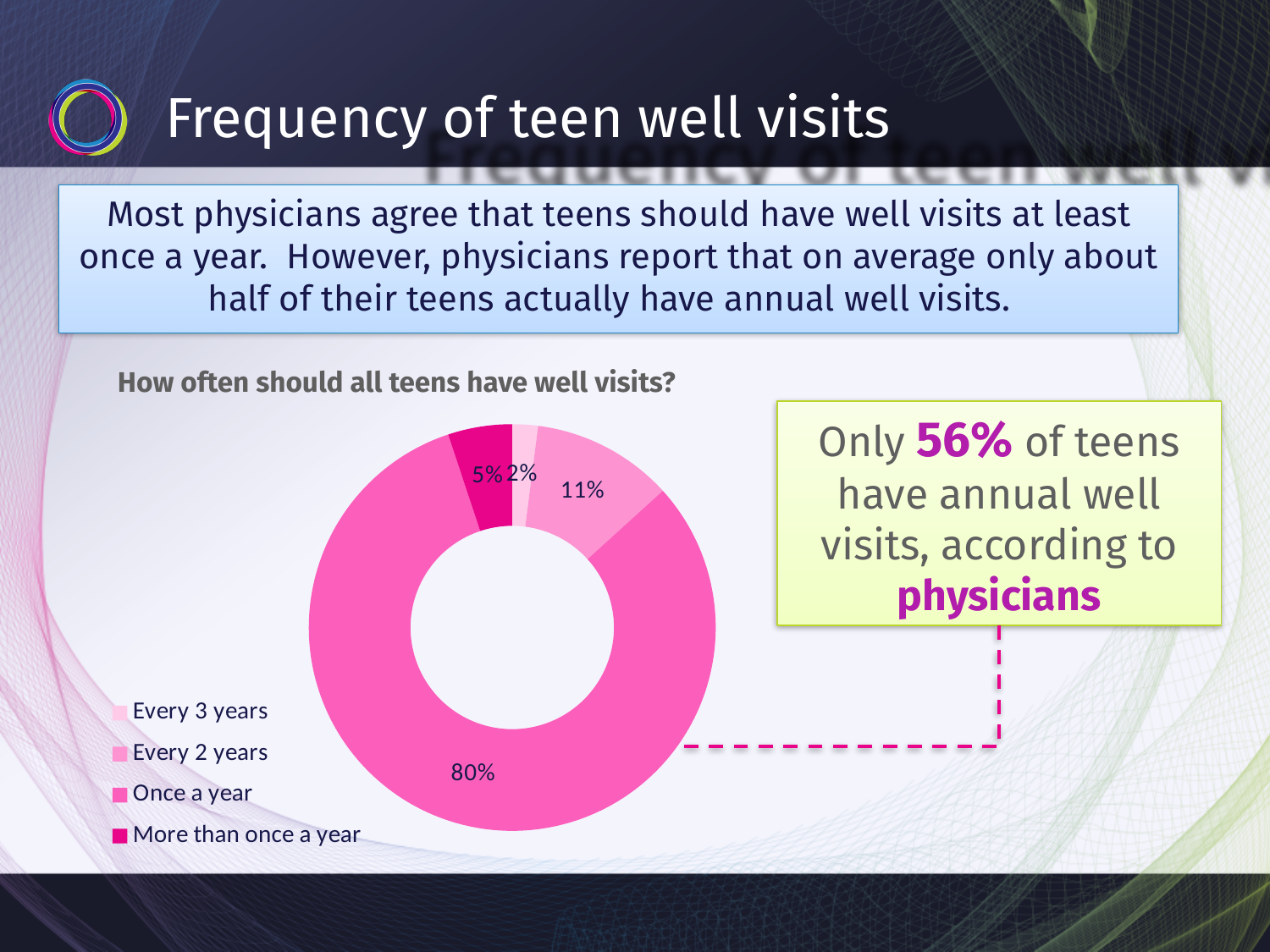

# Frequency of teen well visits
Most physicians agree that teens should have well visits at least once a year.  However, physicians report that on average only about half of their teens actually have annual well visits.
How often should all teens have well visits?

### Chart

| Category | Physicians |
|---|---|
| Every 3 years | 0.02 |
| Every 2 years | 0.11 |
| Once a year | 0.8 |
| More than once a year | 0.05 |
Only 56% of teens have annual well visits, according to physicians